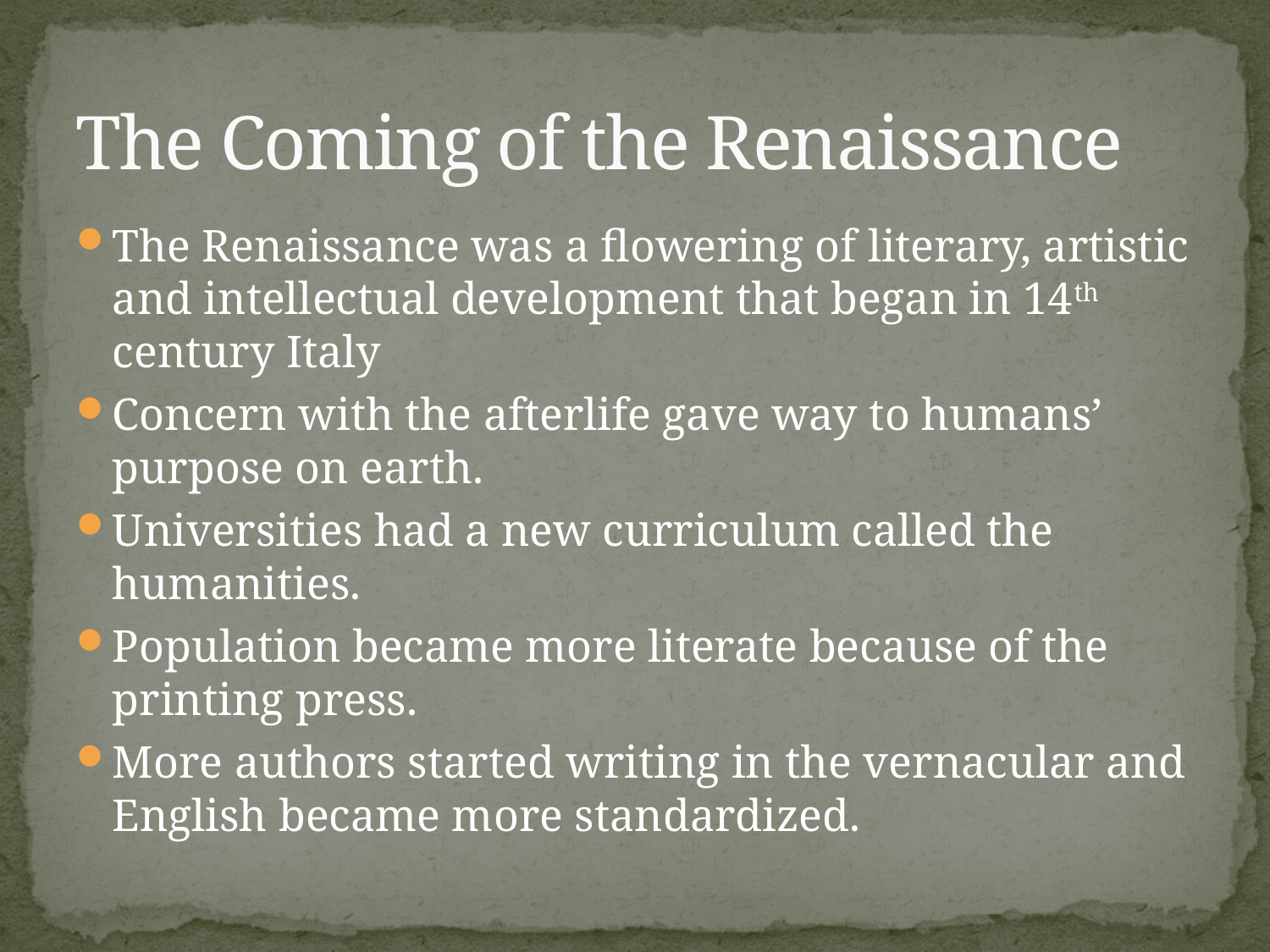

# The Coming of the Renaissance
The Renaissance was a flowering of literary, artistic and intellectual development that began in 14th century Italy
Concern with the afterlife gave way to humans’ purpose on earth.
Universities had a new curriculum called the humanities.
Population became more literate because of the printing press.
More authors started writing in the vernacular and English became more standardized.